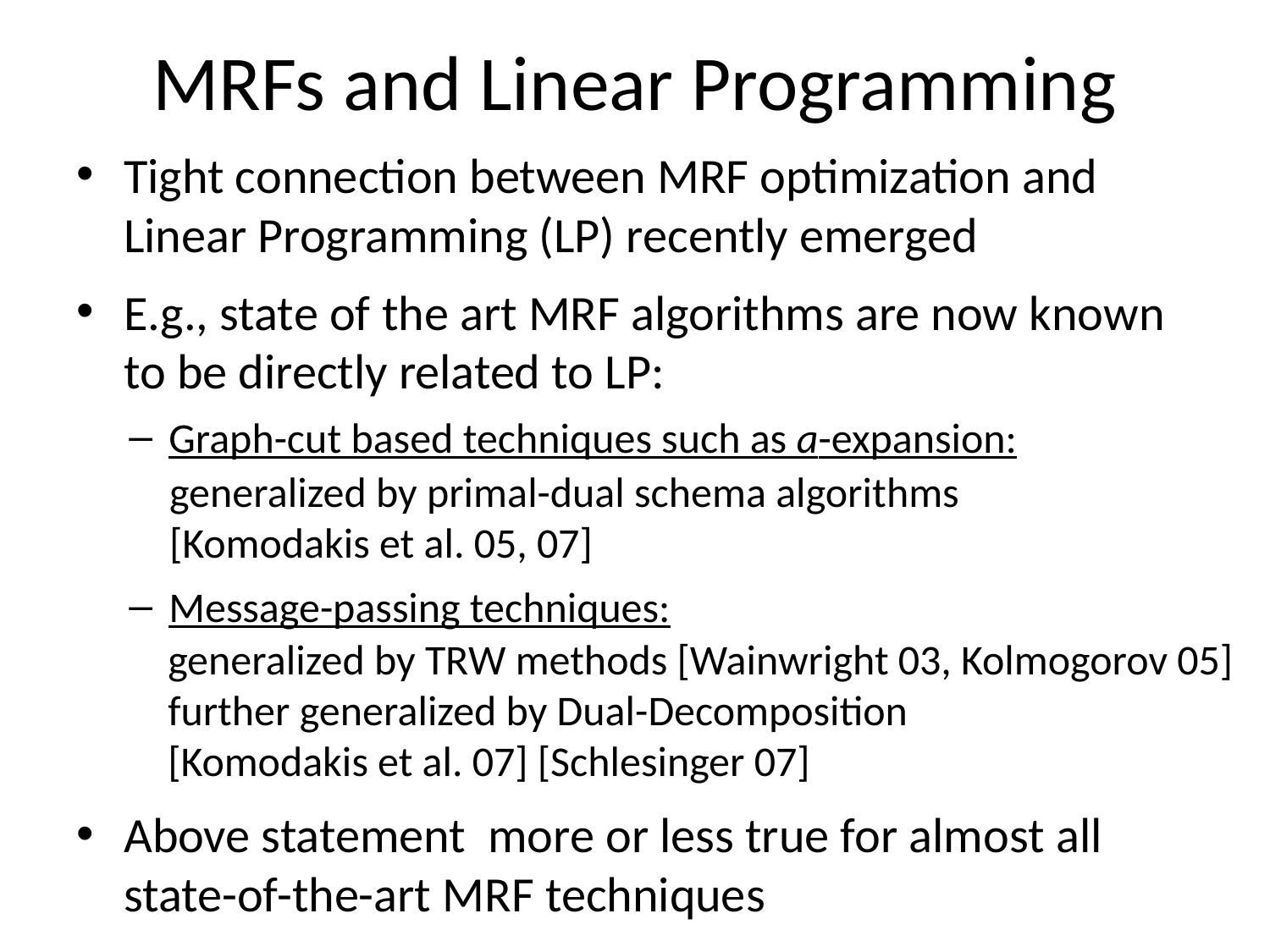

# MRFs and Linear Programming
Tight connection between MRF optimization and
Linear Programming (LP) recently emerged
E.g., state of the art MRF algorithms are now known to be directly related to LP:
Graph-cut based techniques such as a-expansion:
generalized by primal-dual schema algorithms [Komodakis et al. 05, 07]
Message-passing techniques:
generalized by TRW methods [Wainwright 03, Kolmogorov 05]
further generalized by Dual-Decomposition
[Komodakis et al. 07] [Schlesinger 07]
Above statement  more or less true for almost all state-of-the-art MRF techniques